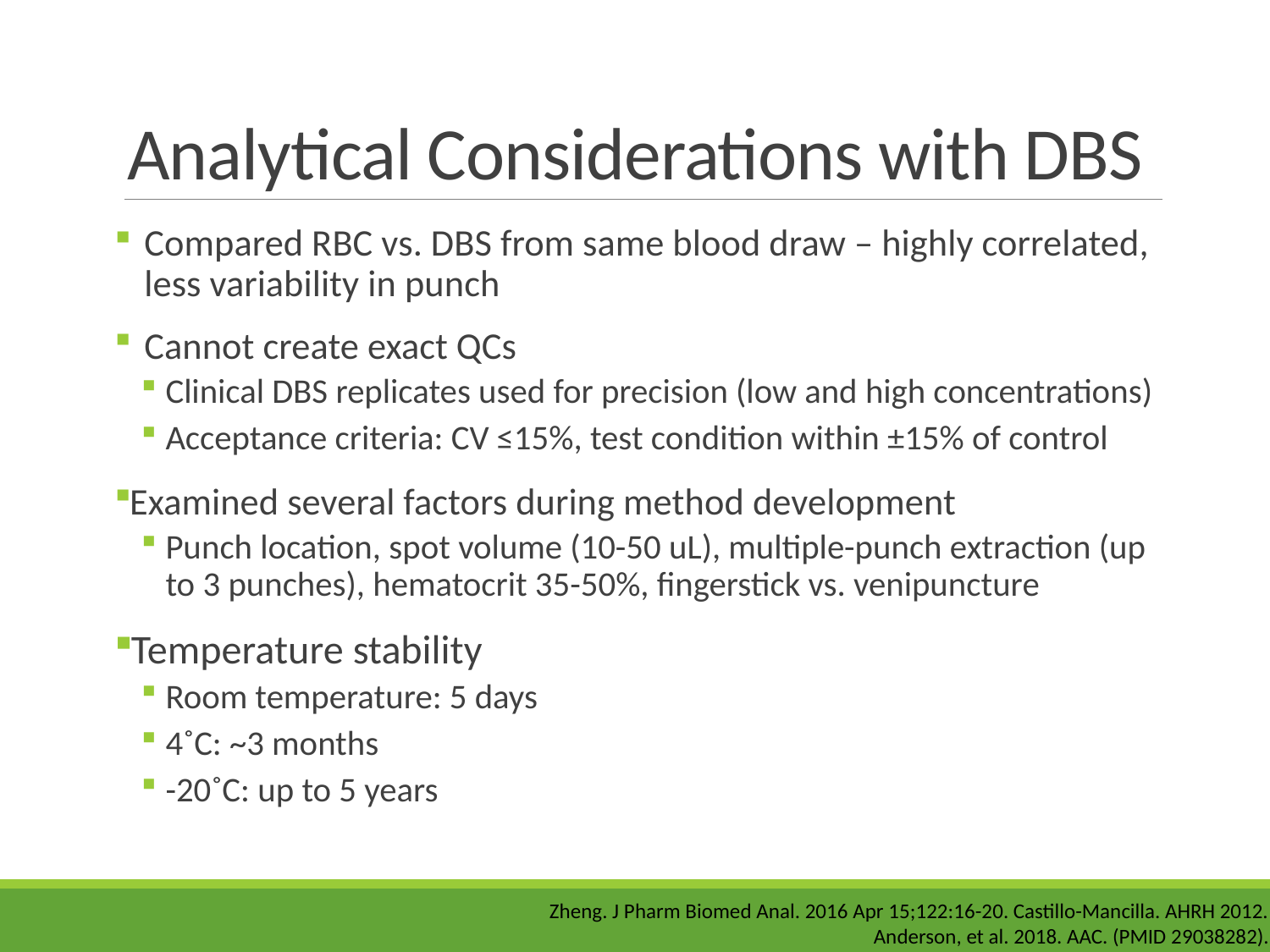

# Analytical Considerations with DBS
Compared RBC vs. DBS from same blood draw – highly correlated, less variability in punch
Cannot create exact QCs
Clinical DBS replicates used for precision (low and high concentrations)
Acceptance criteria: CV ≤15%, test condition within ±15% of control
Examined several factors during method development
Punch location, spot volume (10-50 uL), multiple-punch extraction (up to 3 punches), hematocrit 35-50%, fingerstick vs. venipuncture
Temperature stability
Room temperature: 5 days
4˚C: ~3 months
-20˚C: up to 5 years
Zheng. J Pharm Biomed Anal. 2016 Apr 15;122:16-20. Castillo-Mancilla. AHRH 2012.
Anderson, et al. 2018. AAC. (PMID 29038282).